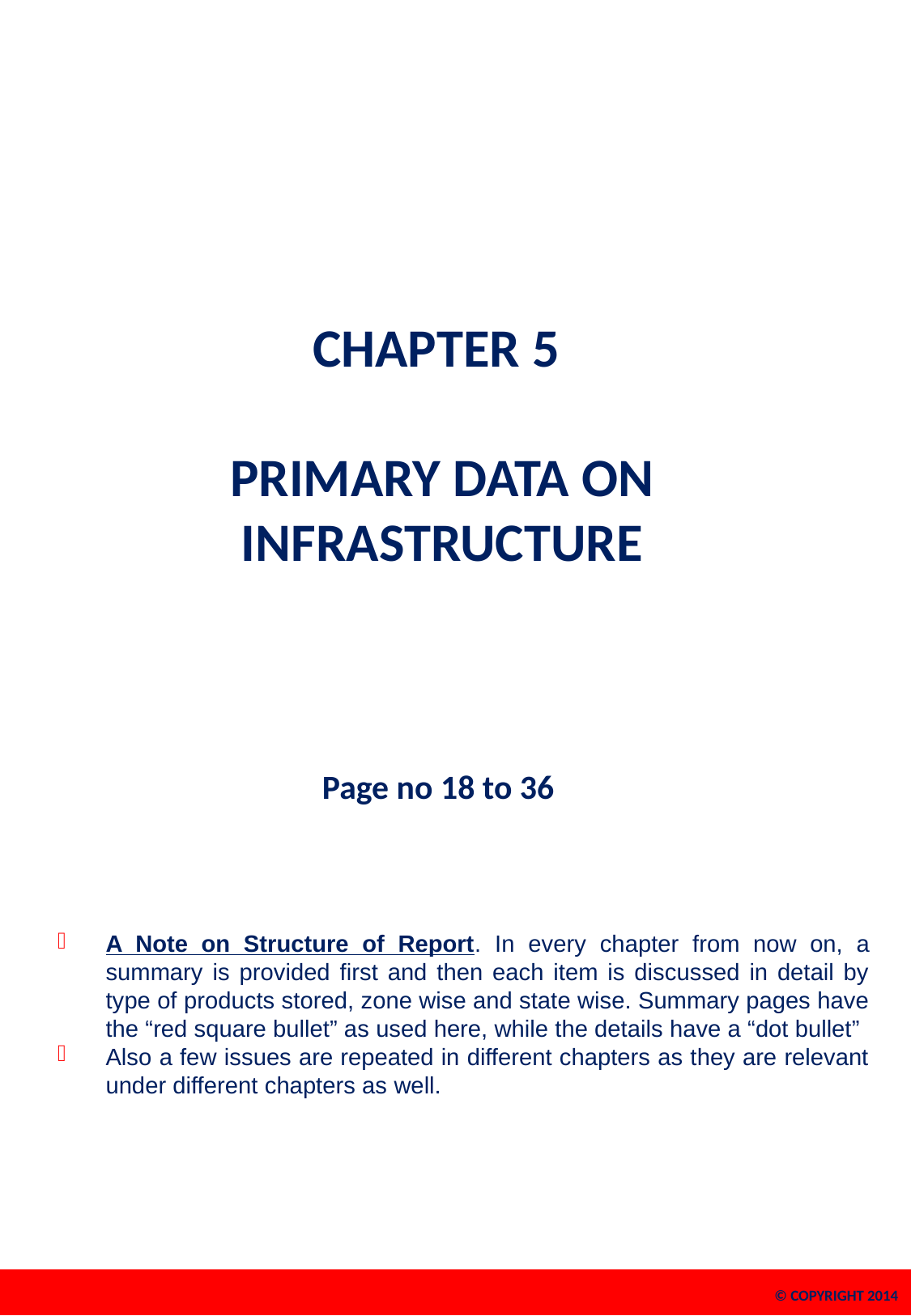

# CHAPTER 5 PRIMARY DATA ON INFRASTRUCTURE Page no 18 to 36
A Note on Structure of Report. In every chapter from now on, a summary is provided first and then each item is discussed in detail by type of products stored, zone wise and state wise. Summary pages have the “red square bullet” as used here, while the details have a “dot bullet”
Also a few issues are repeated in different chapters as they are relevant under different chapters as well.